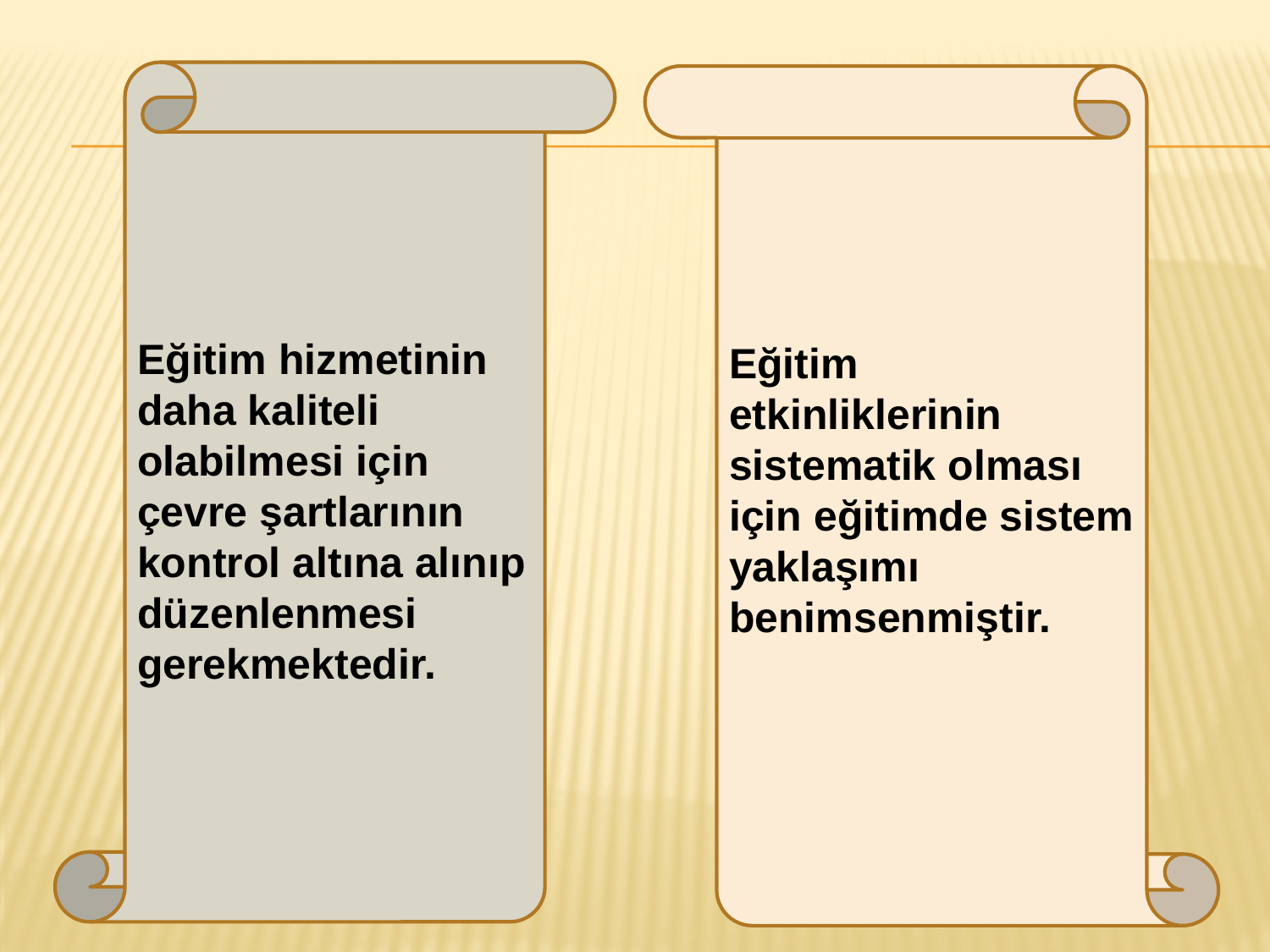

Eğitim hizmetinin daha kaliteli olabilmesi için çevre şartlarının kontrol altına alınıp düzenlenmesi gerekmektedir.
Eğitim etkinliklerinin sistematik olması için eğitimde sistem yaklaşımı benimsenmiştir.